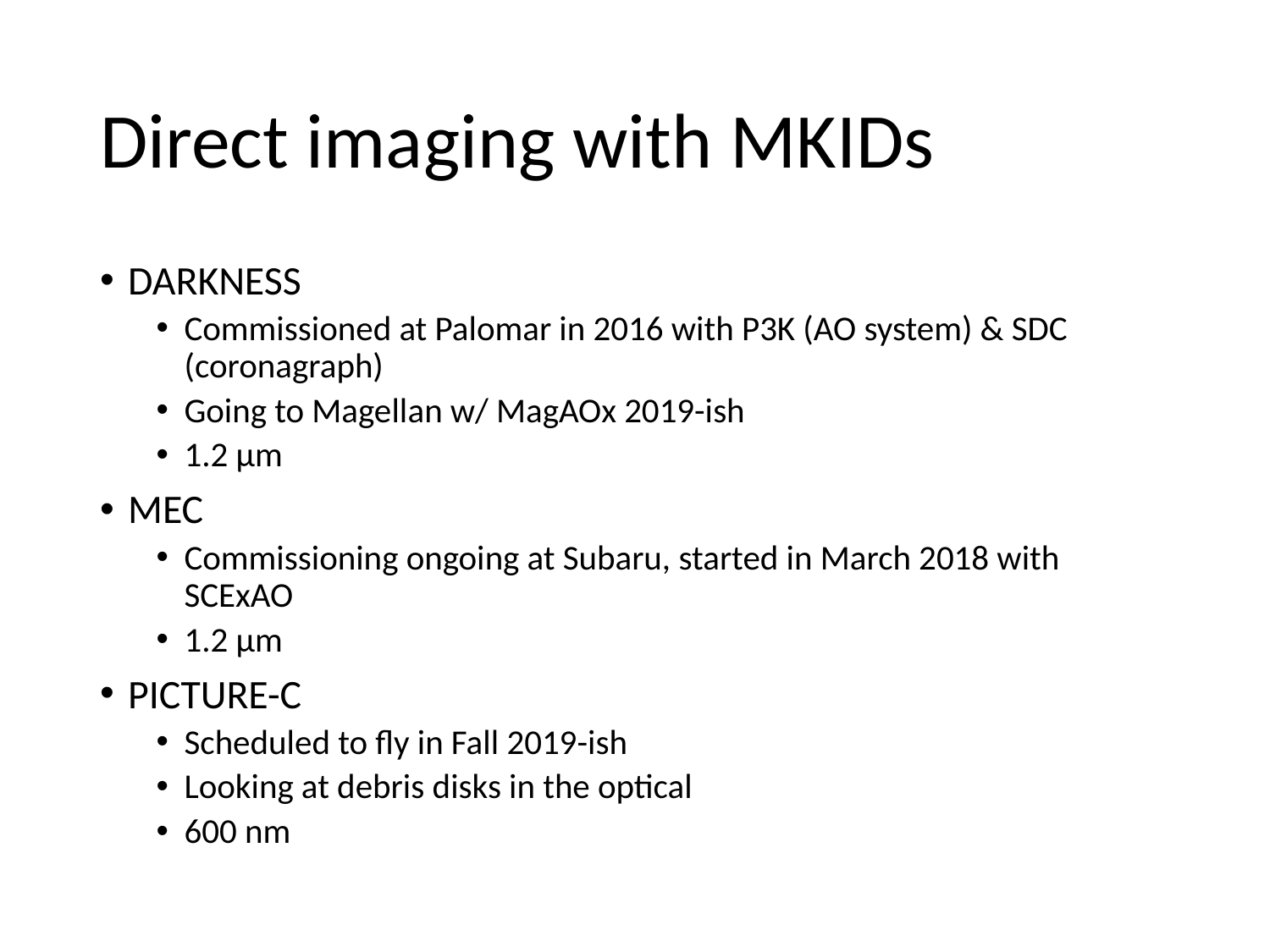

# Direct imaging with MKIDs
DARKNESS
Commissioned at Palomar in 2016 with P3K (AO system) & SDC (coronagraph)
Going to Magellan w/ MagAOx 2019-ish
1.2 µm
MEC
Commissioning ongoing at Subaru, started in March 2018 with SCExAO
1.2 µm
PICTURE-C
Scheduled to fly in Fall 2019-ish
Looking at debris disks in the optical
600 nm